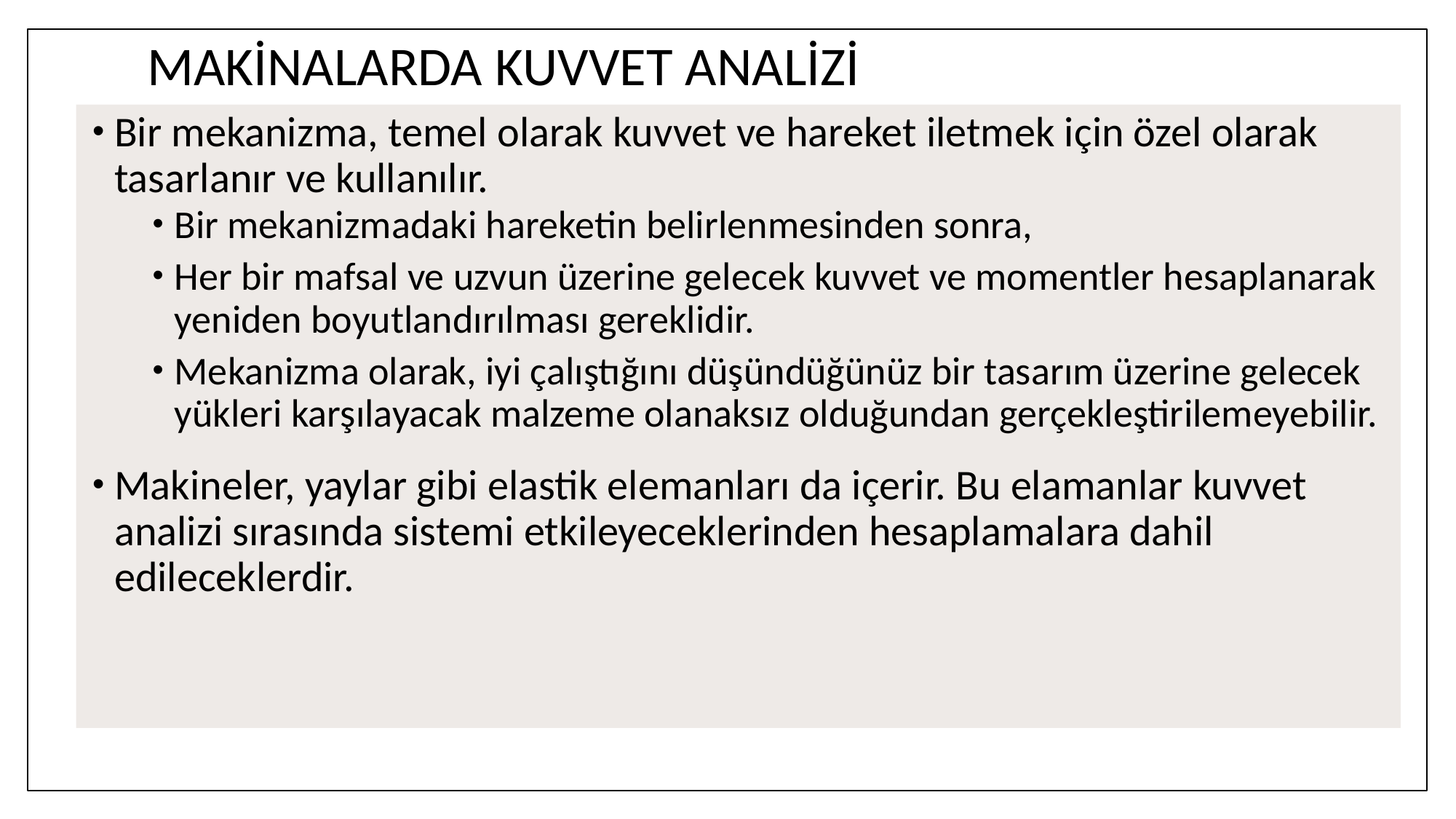

# MAKİNALARDA KUVVET ANALİZİ
Bir mekanizma, temel olarak kuvvet ve hareket iletmek için özel olarak tasarlanır ve kullanılır.
Bir mekanizmadaki hareketin belirlenmesinden sonra,
Her bir mafsal ve uzvun üzerine gelecek kuvvet ve momentler hesaplanarak yeniden boyutlandırılması gereklidir.
Mekanizma olarak, iyi çalıştığını düşündüğünüz bir tasarım üzerine gelecek yükleri karşılayacak malzeme olanaksız olduğundan gerçekleştirilemeyebilir.
Makineler, yaylar gibi elastik elemanları da içerir. Bu elamanlar kuvvet analizi sırasında sistemi etkileyeceklerinden hesaplamalara dahil edileceklerdir.